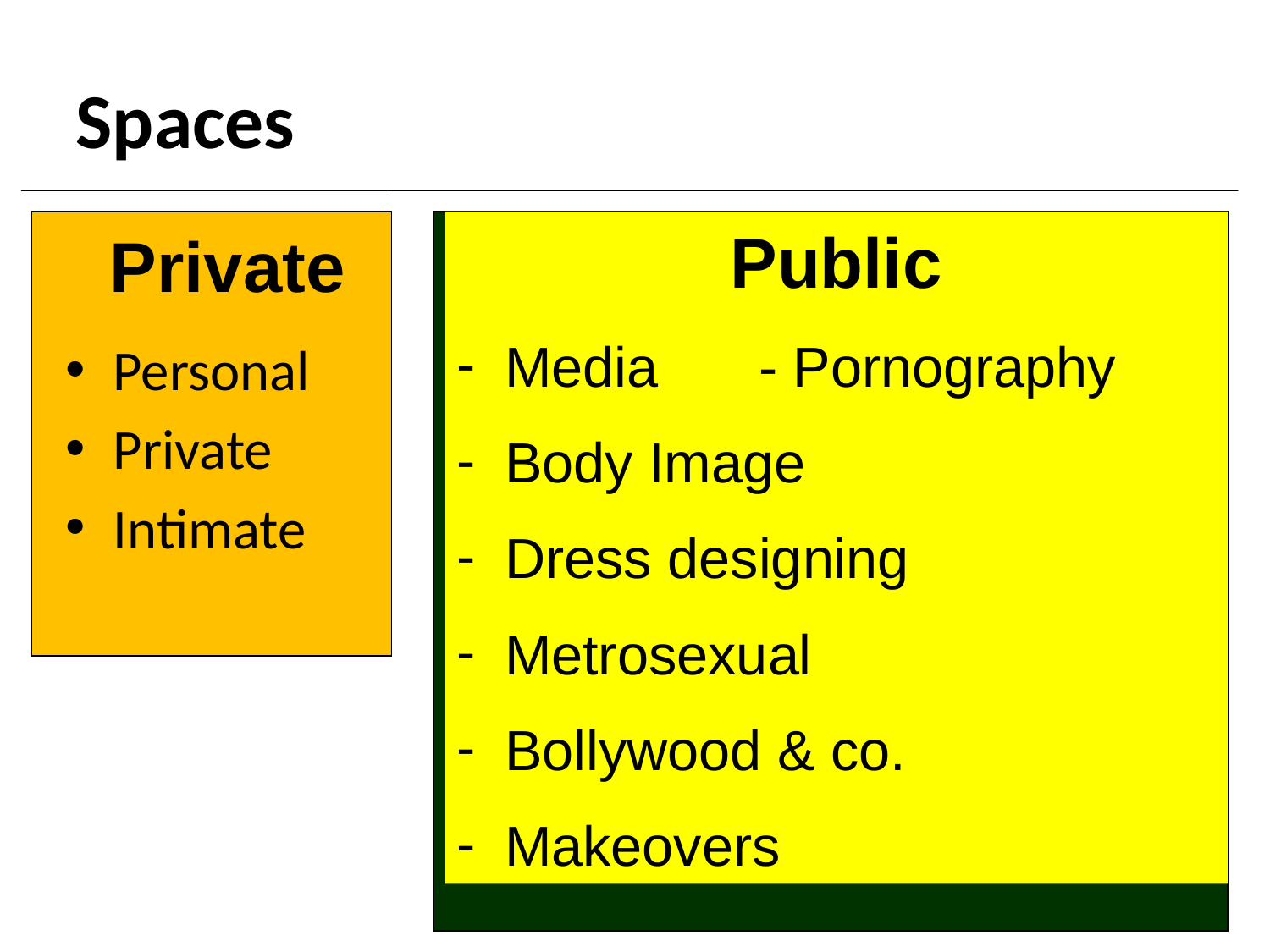

Spaces

Public
Media     	- Pornography
Body Image
Dress designing
Metrosexual
Bollywood & co.
Makeovers
# Private
Personal
Private
Intimate